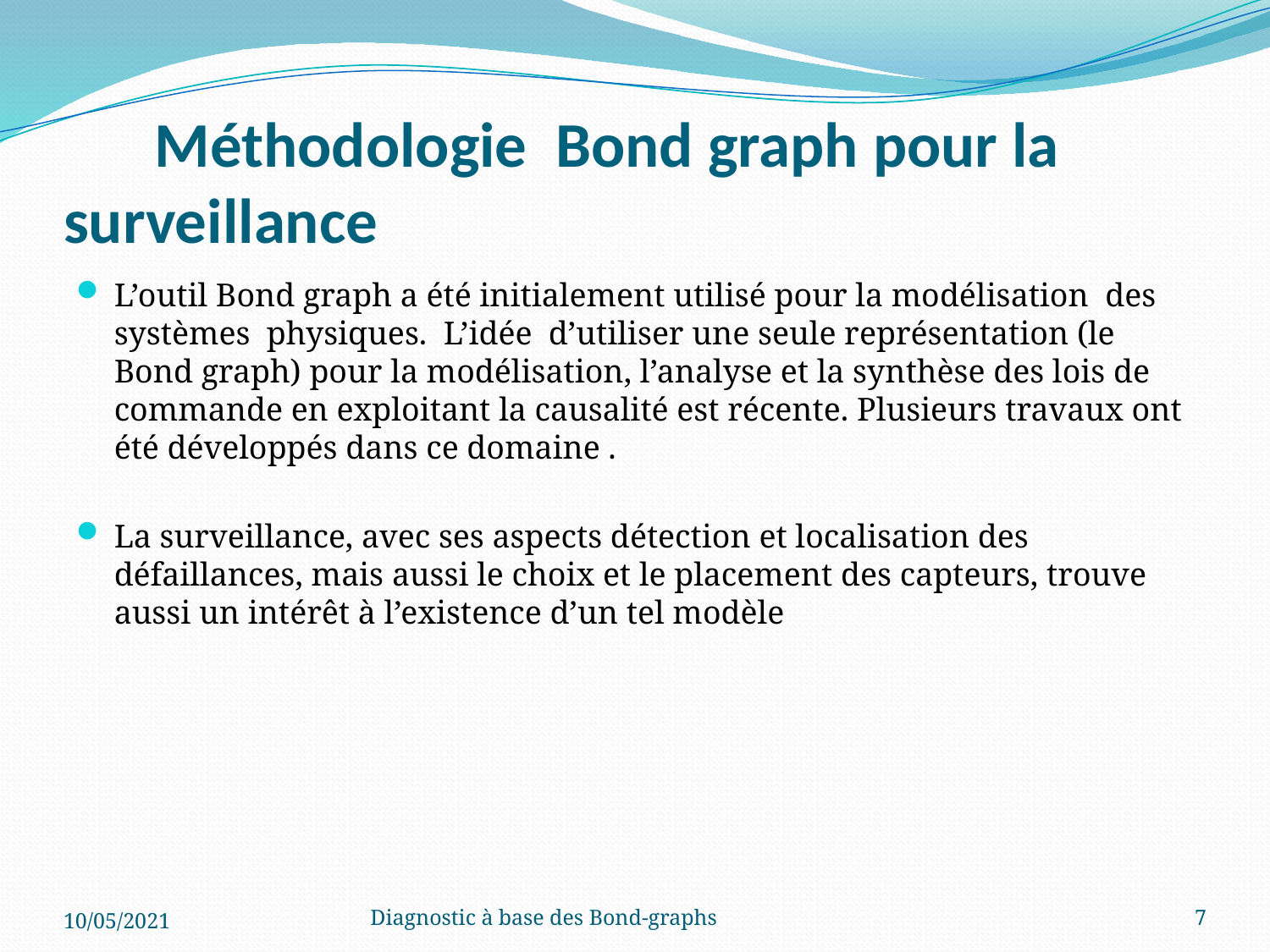

# Méthodologie  Bond graph pour la surveillance
L’outil Bond graph a été initialement utilisé pour la modélisation  des  systèmes  physiques.  L’idée  d’utiliser une seule représentation (le Bond graph) pour la modélisation, l’analyse et la synthèse des lois de commande en exploitant la causalité est récente. Plusieurs travaux ont été développés dans ce domaine .

La surveillance, avec ses aspects détection et localisation des défaillances, mais aussi le choix et le placement des capteurs, trouve aussi un intérêt à l’existence d’un tel modèle
10/05/2021
Diagnostic à base des Bond-graphs
7